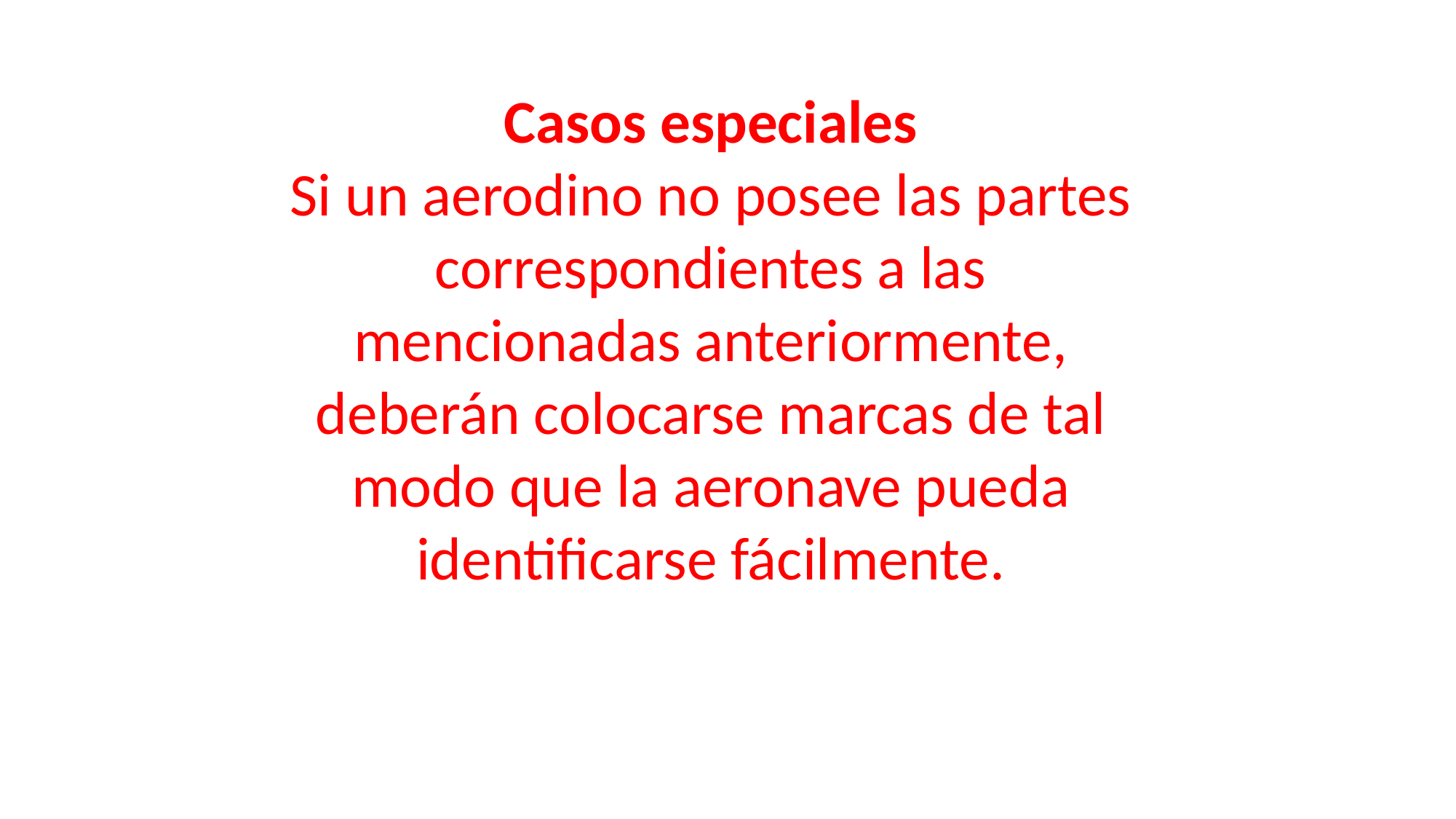

Casos especiales
Si un aerodino no posee las partes correspondientes a las mencionadas anteriormente, deberán colocarse marcas de tal modo que la aeronave pueda identificarse fácilmente.